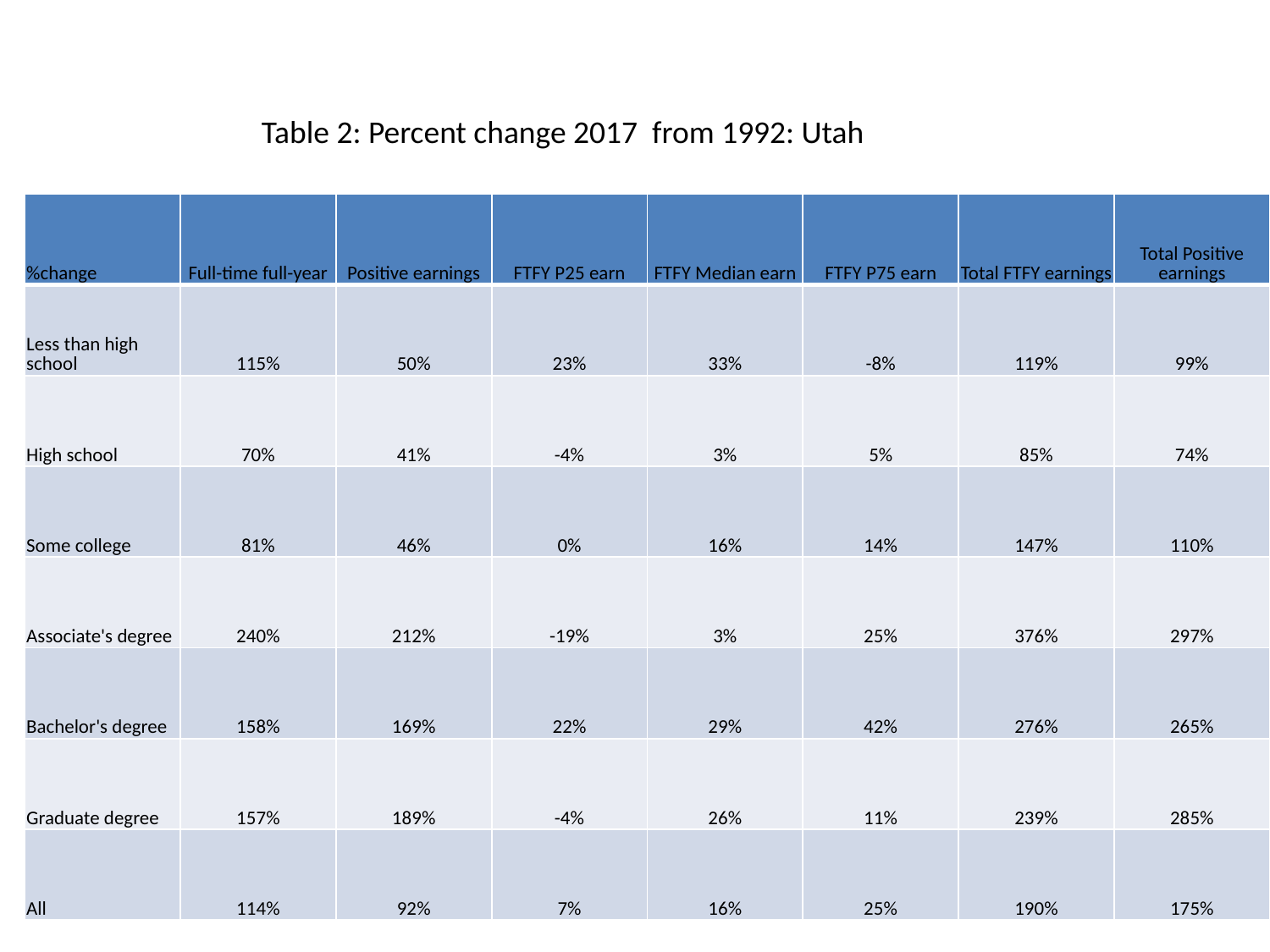

Table 2: Percent change 2017  from 1992: Utah

| %change | Full-time full-year | Positive earnings | FTFY P25 earn | FTFY Median earn | FTFY P75 earn | Total FTFY earnings | Total Positive earnings |
| --- | --- | --- | --- | --- | --- | --- | --- |
| Less than high school | 115% | 50% | 23% | 33% | -8% | 119% | 99% |
| High school | 70% | 41% | -4% | 3% | 5% | 85% | 74% |
| Some college | 81% | 46% | 0% | 16% | 14% | 147% | 110% |
| Associate's degree | 240% | 212% | -19% | 3% | 25% | 376% | 297% |
| Bachelor's degree | 158% | 169% | 22% | 29% | 42% | 276% | 265% |
| Graduate degree | 157% | 189% | -4% | 26% | 11% | 239% | 285% |
| All | 114% | 92% | 7% | 16% | 25% | 190% | 175% |